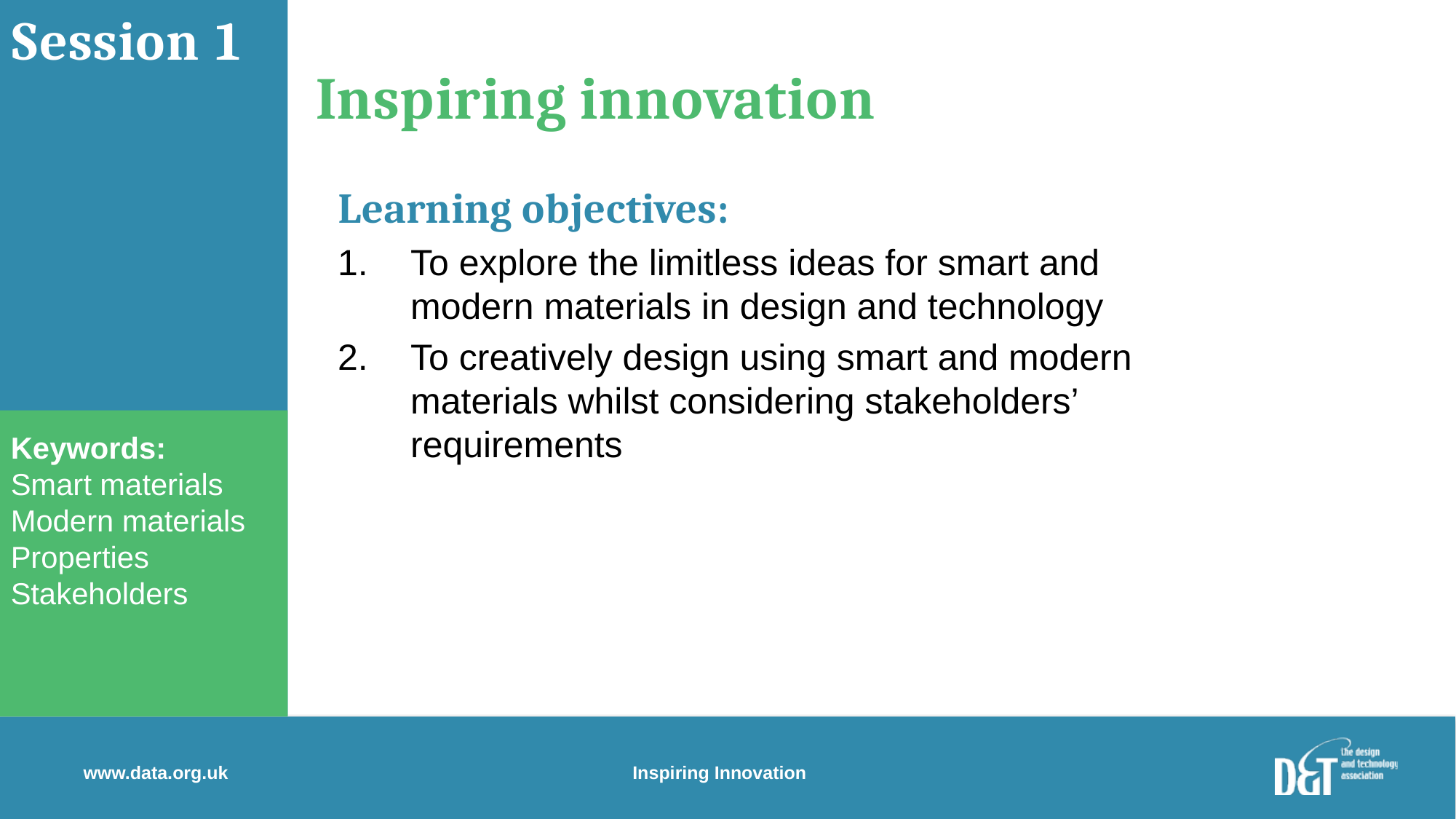

Session 1
Inspiring innovation
Learning objectives:
To explore the limitless ideas for smart and modern materials in design and technology
To creatively design using smart and modern materials whilst considering stakeholders’ requirements

Keywords:
Smart materials
Modern materials
Properties
Stakeholders